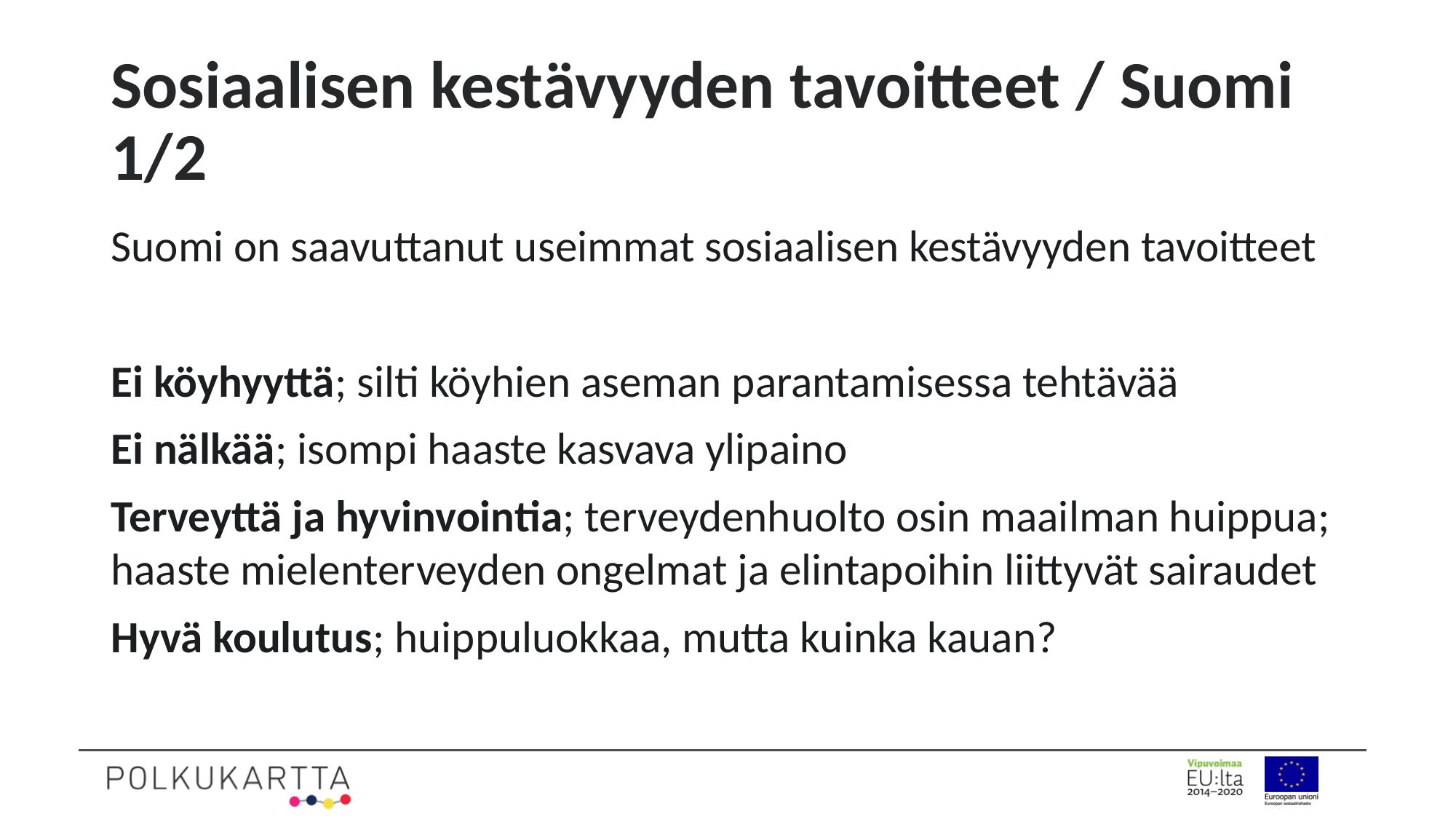

# Sosiaalisen kestävyyden tavoitteet / Suomi 1/2
Suomi on saavuttanut useimmat sosiaalisen kestävyyden tavoitteet

Ei köyhyyttä; silti köyhien aseman parantamisessa tehtävää
Ei nälkää; isompi haaste kasvava ylipaino
Terveyttä ja hyvinvointia; terveydenhuolto osin maailman huippua; haaste mielenterveyden ongelmat ja elintapoihin liittyvät sairaudet
Hyvä koulutus; huippuluokkaa, mutta kuinka kauan?